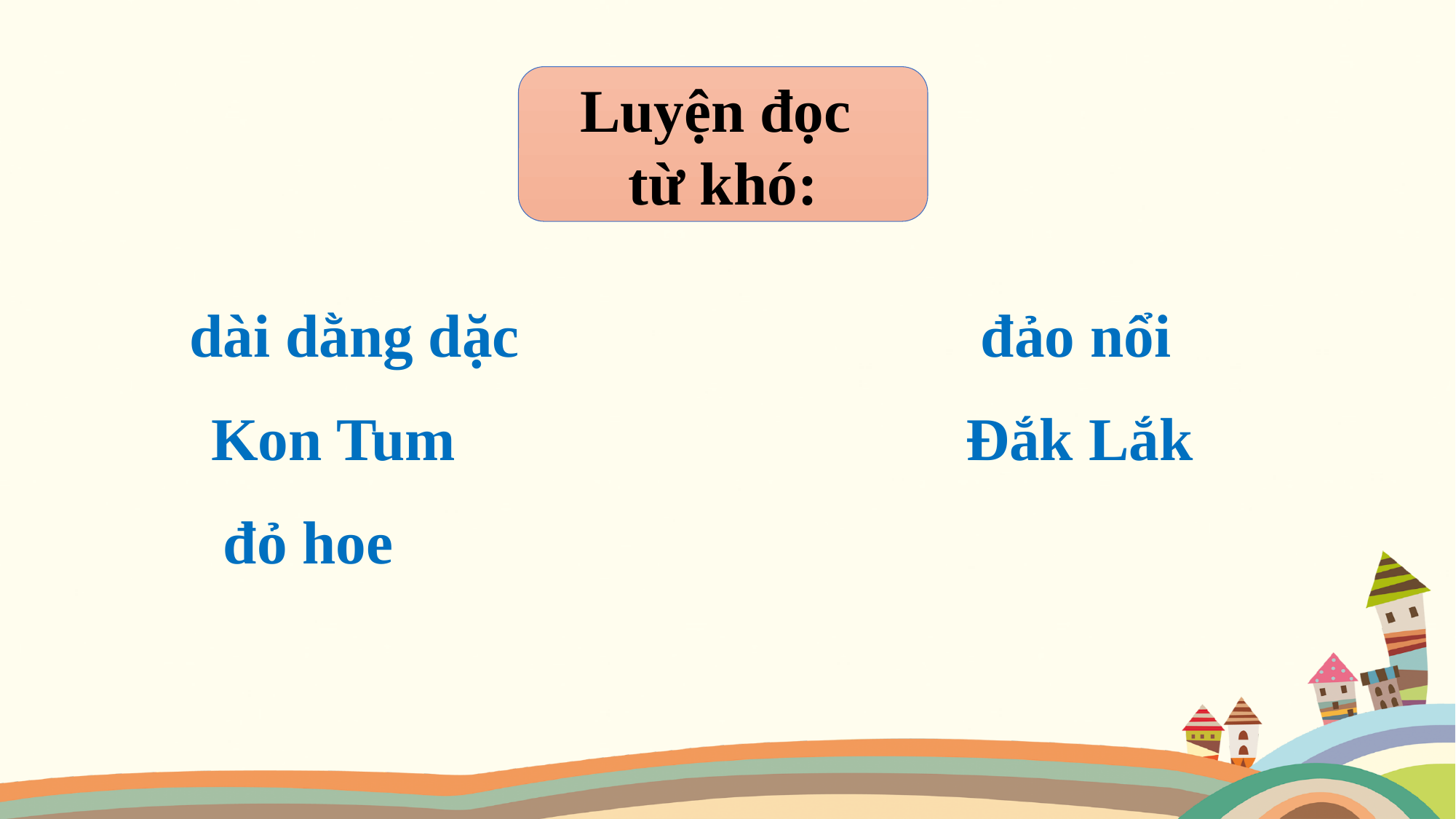

Luyện đọc
từ khó:
 dài dằng dặc
 đảo nổi
 Kon Tum
Đắk Lắk
đỏ hoe